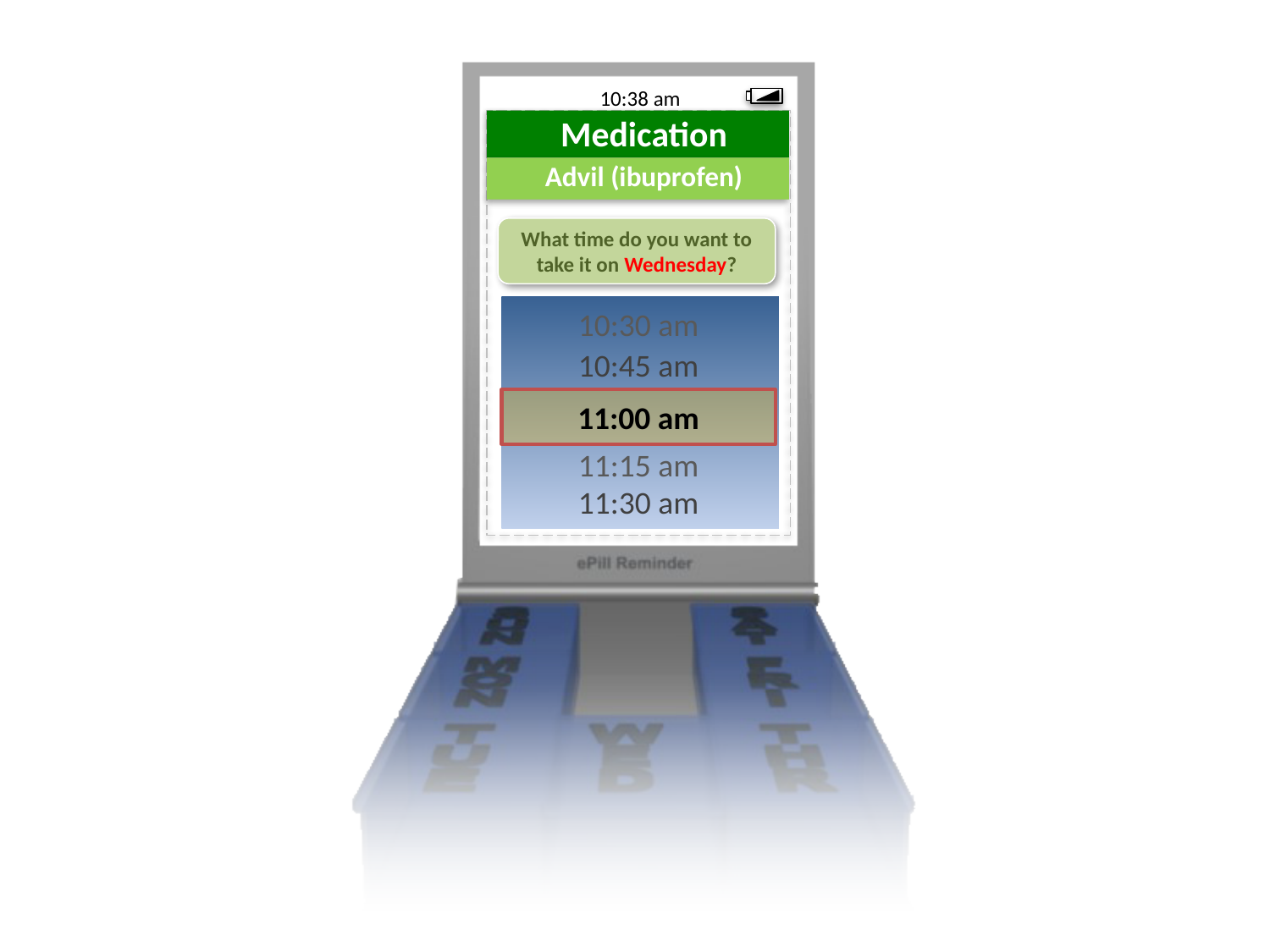

10:38 am
Advil (ibuprofen)

What time do you want to take it on Wednesday?

10:30 am
10:45 am
11:00 am
11:15 am
11:30 am